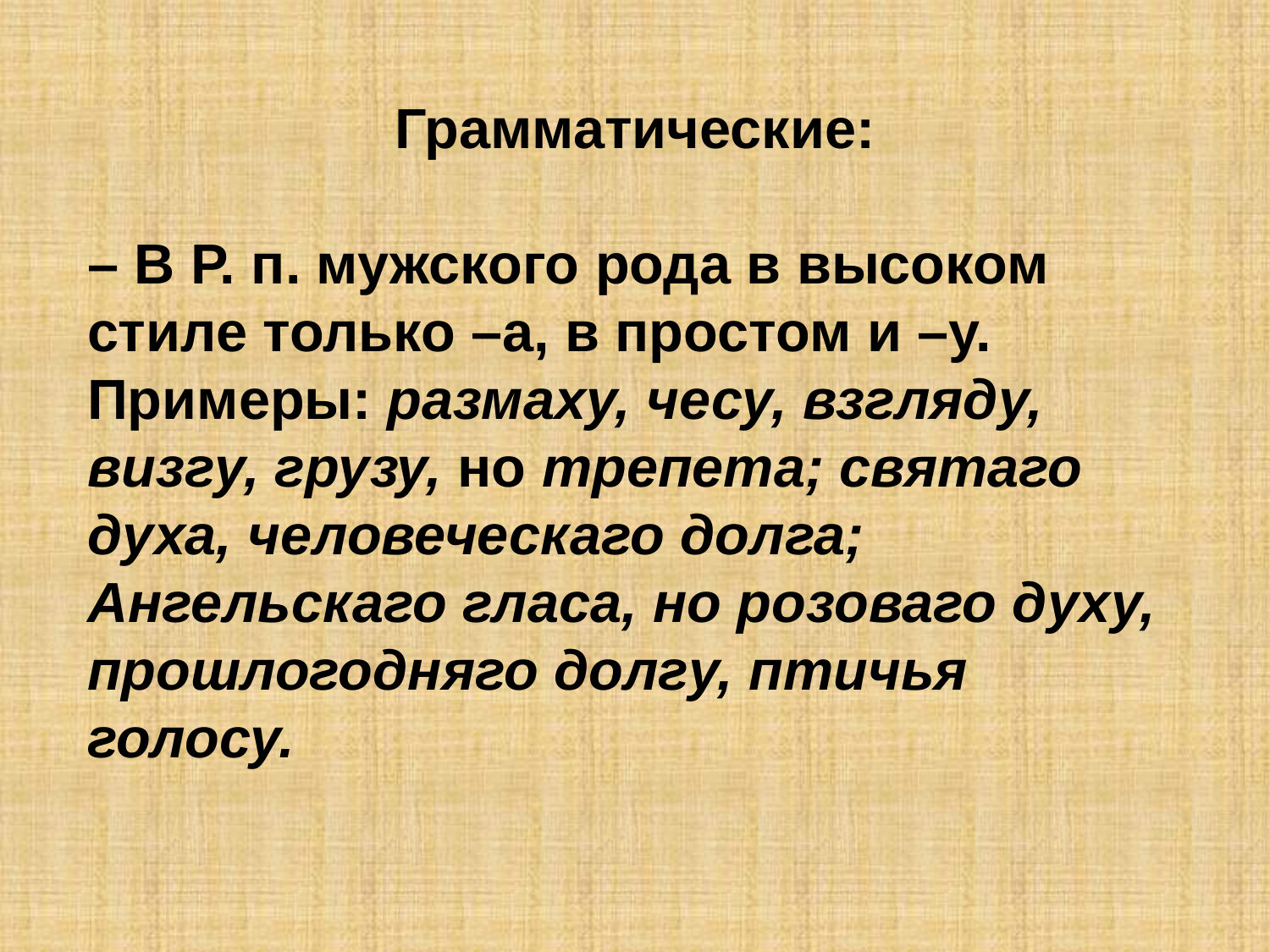

Грамматические:

– В Р. п. мужского рода в высоком стиле только –а, в простом и –у. Примеры: размаху, чесу, взгляду, визгу, грузу, но трепета; святаго духа, человеческаго долга; Ангельскаго гласа, но розоваго духу, прошлогодняго долгу, птичья голосу.